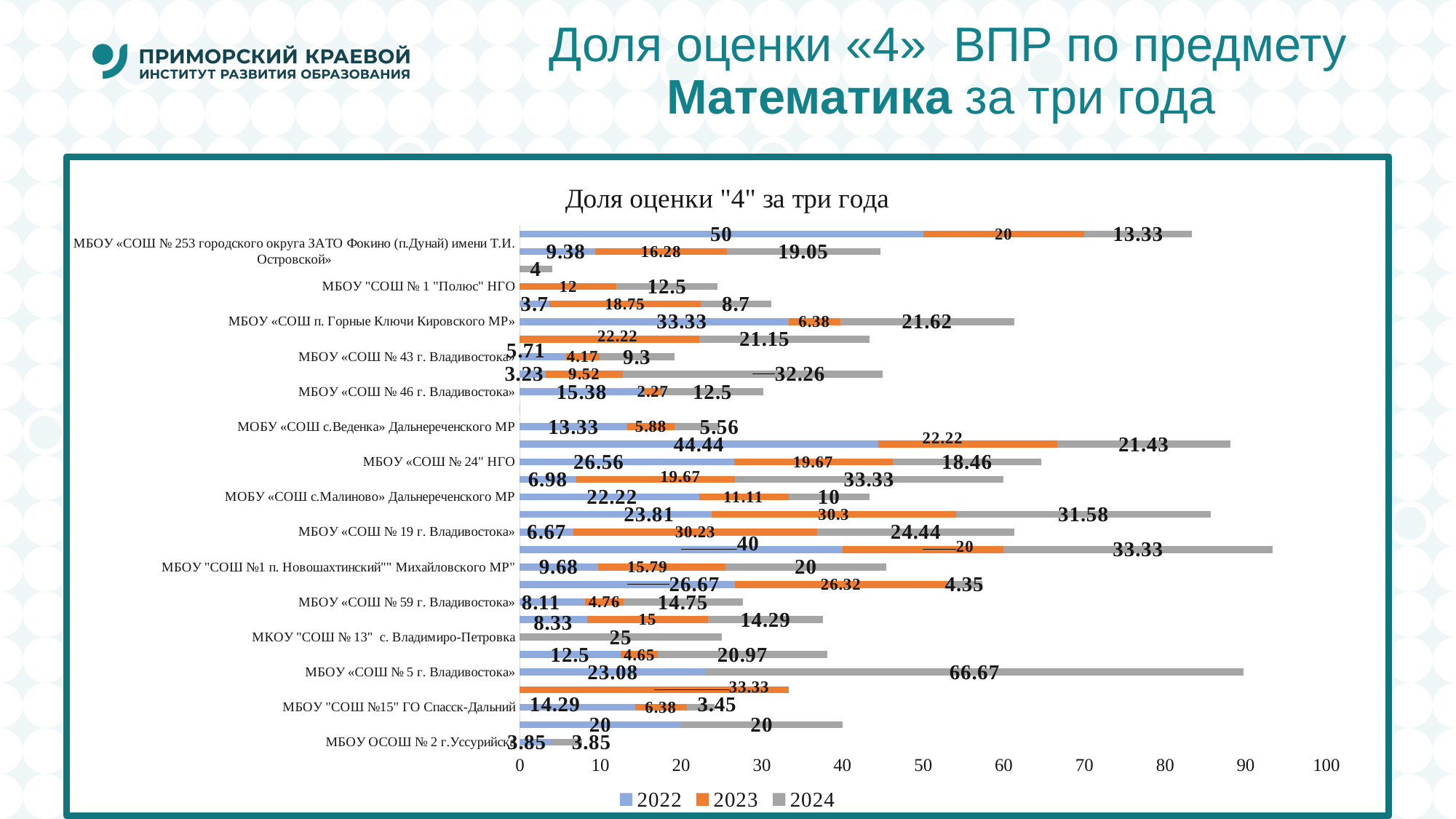

# Доля оценки «4»  ВПР по предмету Математика за три года

### Chart: Доля оценки "4" за три года

| Category | 2022 | 2023 | 2024 |
|---|---|---|---|
| МБОУ ОСОШ № 2 г.Уссурийска | 3.85 | 0.0 | 3.85 |
| МБОУ "ОБШ с. Григорьевка"" Михайловского МР" | 20.0 | 0.0 | 20.0 |
| МБОУ "СОШ №15" ГО Спасск-Дальний | 14.29 | 6.38 | 3.45 |
| МОБУ "СОШ № 17" Пожарского МР | 0.0 | 33.33 | 0.0 |
| МБОУ «СОШ № 5 г. Владивостока» | 23.08 | 0.0 | 66.67 |
| МОБУ «СОШ№ 4" Пожарского МР | 12.5 | 4.65 | 20.97 |
| МКОУ "СОШ № 13"  с. Владимиро-Петровка | 0.0 | 0.0 | 25.0 |
| МБОУ "СОШ № 9" села Хвалынка Спасского МР" | 8.33 | 15.0 | 14.29 |
| МБОУ «СОШ № 59 г. Владивостока» | 8.11 | 4.76 | 14.75 |
| МБОУ "СОШ № 26  пос. Новонежино" Шкотовского МР | 26.67 | 26.32 | 4.35 |
| МБОУ "СОШ №1 п. Новошахтинский"" Михайловского МР" | 9.68 | 15.79 | 20.0 |
| МОБУ «Синельниковская СОШ Октябрьского МР» | 40.0 | 20.0 | 33.33 |
| МБОУ «СОШ № 19 г. Владивостока» | 6.67 | 30.23 | 24.44 |
| МБОУ «СОШ № 44 г. Владивостока» | 23.81 | 30.3 | 31.58 |
| МОБУ «СОШ с.Малиново» Дальнереченского МР | 22.22 | 11.11 | 10.0 |
| МОБУ «СОШ № 2" Пожарского МР | 6.98 | 19.67 | 33.33 |
| МБОУ «СОШ № 24" НГО | 26.56 | 19.67 | 18.46 |
| МБОУ  "СОШ №2" с. Новосысоевка | 44.44 | 22.22 | 21.43 |
| МОБУ «СОШ с.Веденка» Дальнереченского МР | 13.33 | 5.88 | 5.56 |
| МКОУ «СОШ пгт Посьет Хасанского МР» | 0.0 | 0.0 | 0.0 |
| МБОУ «СОШ № 46 г. Владивостока» | 15.38 | 2.27 | 12.5 |
| МБОУ «СОШ № 71 г. Владивостока» | 3.23 | 9.52 | 32.26 |
| МБОУ «СОШ № 43 г. Владивостока» | 5.71 | 4.17 | 9.3 |
| МБОУ «СОШ № 63 г. Владивостока» | 0.0 | 22.22 | 21.15 |
| МБОУ «СОШ п. Горные Ключи Кировского МР» | 33.33 | 6.38 | 21.62 |
| МБОУ "Сергеевская СОШ Пограничного МР" | 3.7 | 18.75 | 8.7 |
| МБОУ "СОШ № 1 "Полюс" НГО | 0.0 | 12.0 | 12.5 |
| МКОУ "СОШ № 2" с. Камень-Рыболов | 0.0 | 0.0 | 4.0 |
| МБОУ «СОШ № 253 городского округа ЗАТО Фокино (п.Дунай) имени Т.И. Островской» | 9.38 | 16.28 | 19.05 |
| МКОУ «СОШ № 24" с.Богуславец Красноармейского МР | 50.0 | 20.0 | 13.33 |